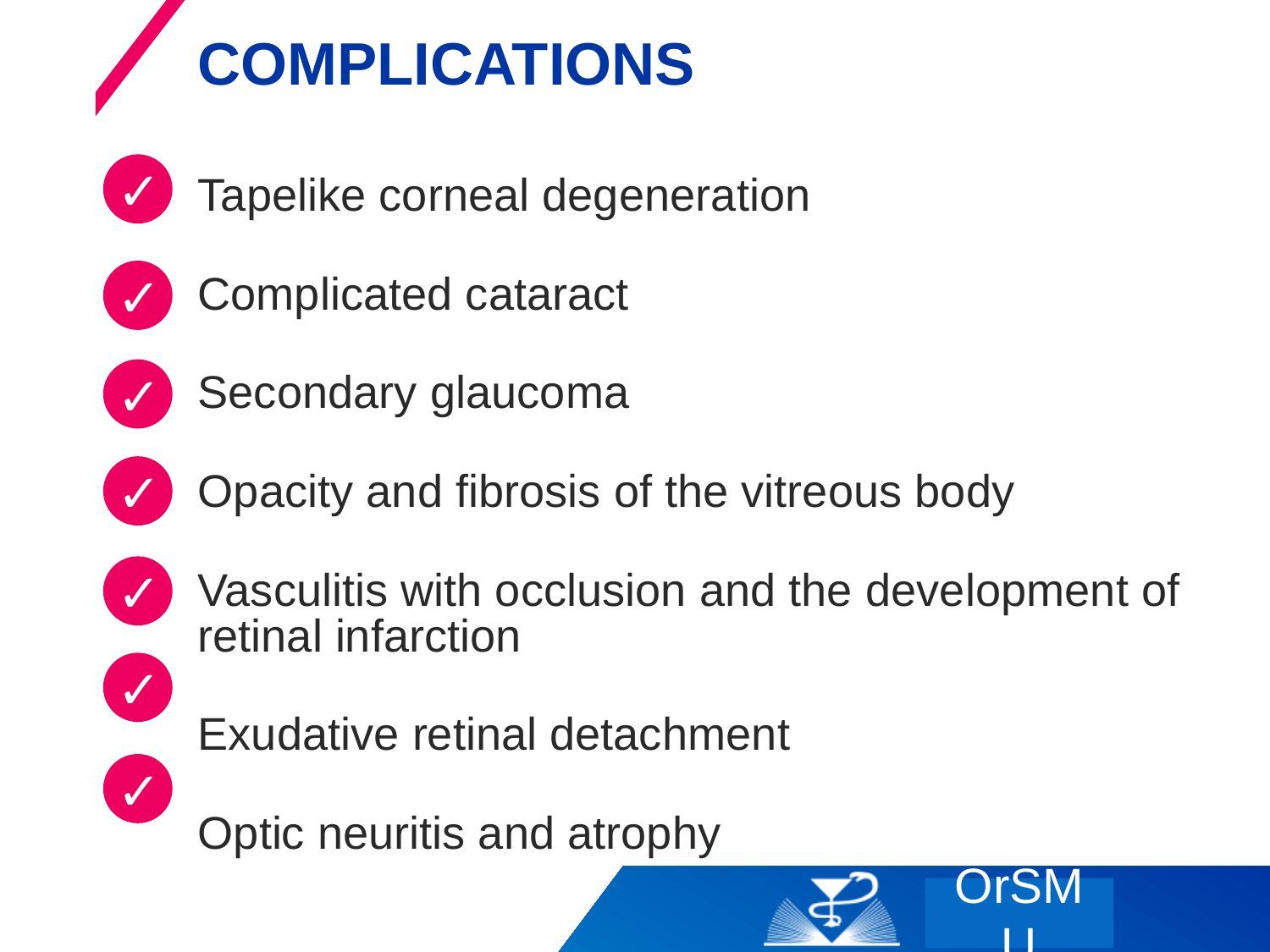

# complications

✓
Tapelike corneal degeneration
Complicated cataract
Secondary glaucoma
Opacity and fibrosis of the vitreous body
Vasculitis with occlusion and the development of retinal infarction
Exudative retinal detachment
Optic neuritis and atrophy

✓

✓

✓

✓

✓

✓
OrSMU